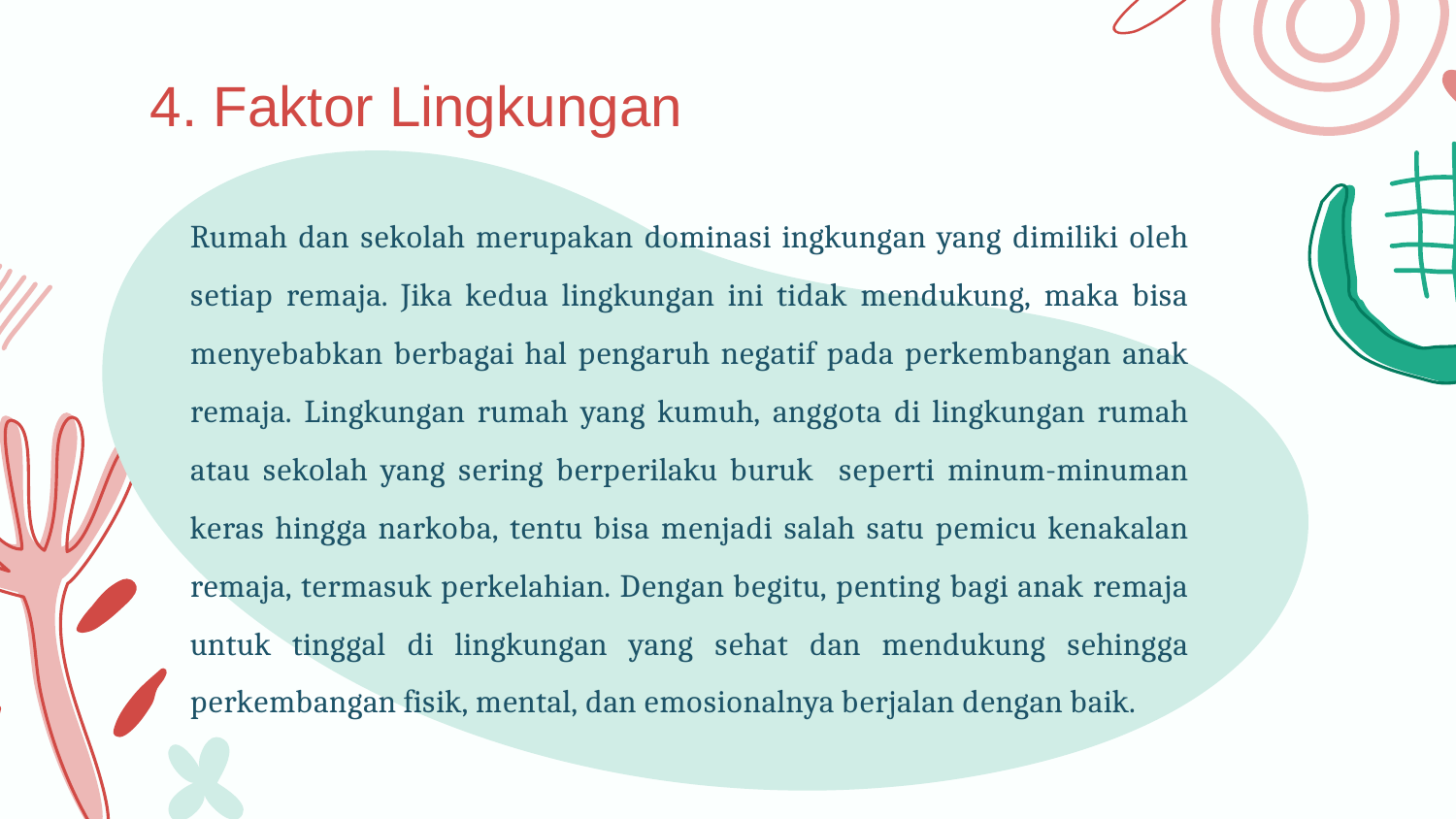

# 4. Faktor Lingkungan

Rumah dan sekolah merupakan dominasi ingkungan yang dimiliki oleh setiap remaja. Jika kedua lingkungan ini tidak mendukung, maka bisa menyebabkan berbagai hal pengaruh negatif pada perkembangan anak remaja. Lingkungan rumah yang kumuh, anggota di lingkungan rumah atau sekolah yang sering berperilaku buruk  seperti minum-minuman keras hingga narkoba, tentu bisa menjadi salah satu pemicu kenakalan remaja, termasuk perkelahian. Dengan begitu, penting bagi anak remaja untuk tinggal di lingkungan yang sehat dan mendukung sehingga perkembangan fisik, mental, dan emosionalnya berjalan dengan baik.